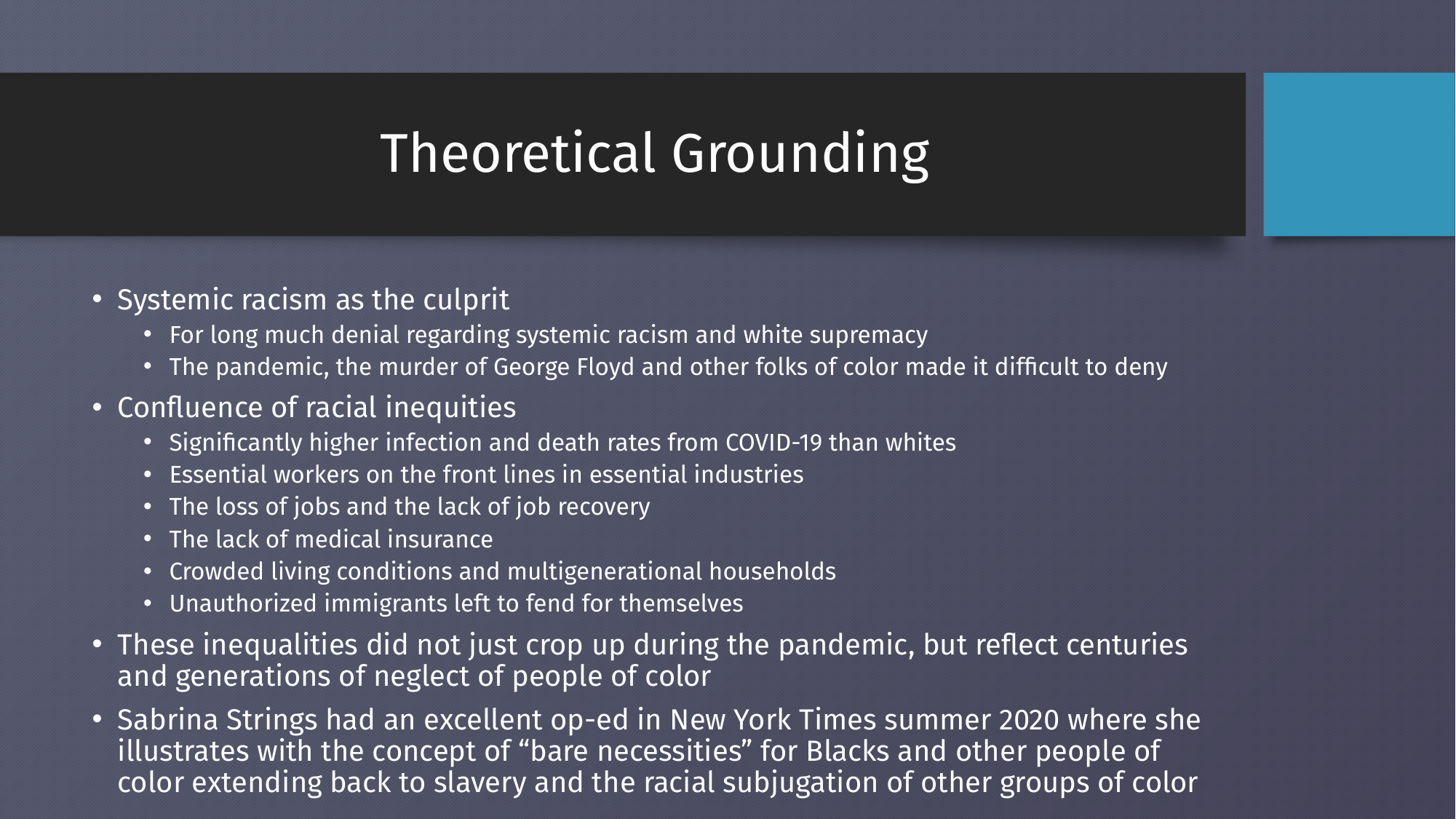

# Theoretical Grounding
Systemic racism as the culprit
For long much denial regarding systemic racism and white supremacy
The pandemic, the murder of George Floyd and other folks of color made it difficult to deny
Confluence of racial inequities
Significantly higher infection and death rates from COVID-19 than whites
Essential workers on the front lines in essential industries
The loss of jobs and the lack of job recovery
The lack of medical insurance
Crowded living conditions and multigenerational households
Unauthorized immigrants left to fend for themselves
These inequalities did not just crop up during the pandemic, but reflect centuries and generations of neglect of people of color
Sabrina Strings had an excellent op-ed in New York Times summer 2020 where she illustrates with the concept of “bare necessities” for Blacks and other people of color extending back to slavery and the racial subjugation of other groups of color